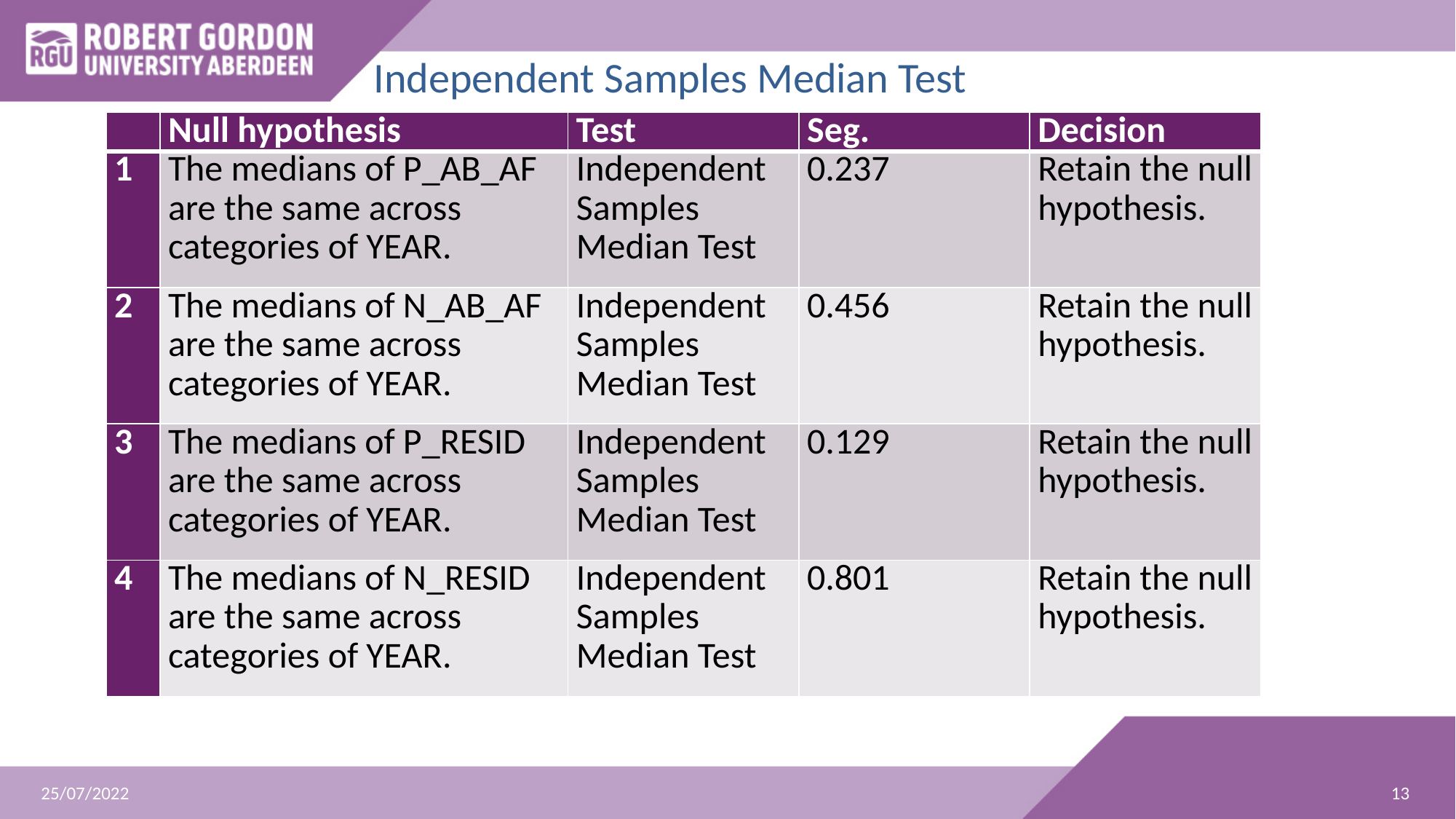

Asymptotic significances are displayed. The significance level is 0.05.

# Independent Samples Median Test
|  | Null hypothesis | Test | Seg. | Decision |
| --- | --- | --- | --- | --- |
| 1 | The medians of P\_AB\_AF are the same across categories of YEAR. | Independent Samples Median Test | 0.237 | Retain the null hypothesis. |
| 2 | The medians of N\_AB\_AF are the same across categories of YEAR. | Independent Samples Median Test | 0.456 | Retain the null hypothesis. |
| 3 | The medians of P\_RESID are the same across categories of YEAR. | Independent Samples Median Test | 0.129 | Retain the null hypothesis. |
| 4 | The medians of N\_RESID are the same across categories of YEAR. | Independent Samples Median Test | 0.801 | Retain the null hypothesis. |
13
25/07/2022